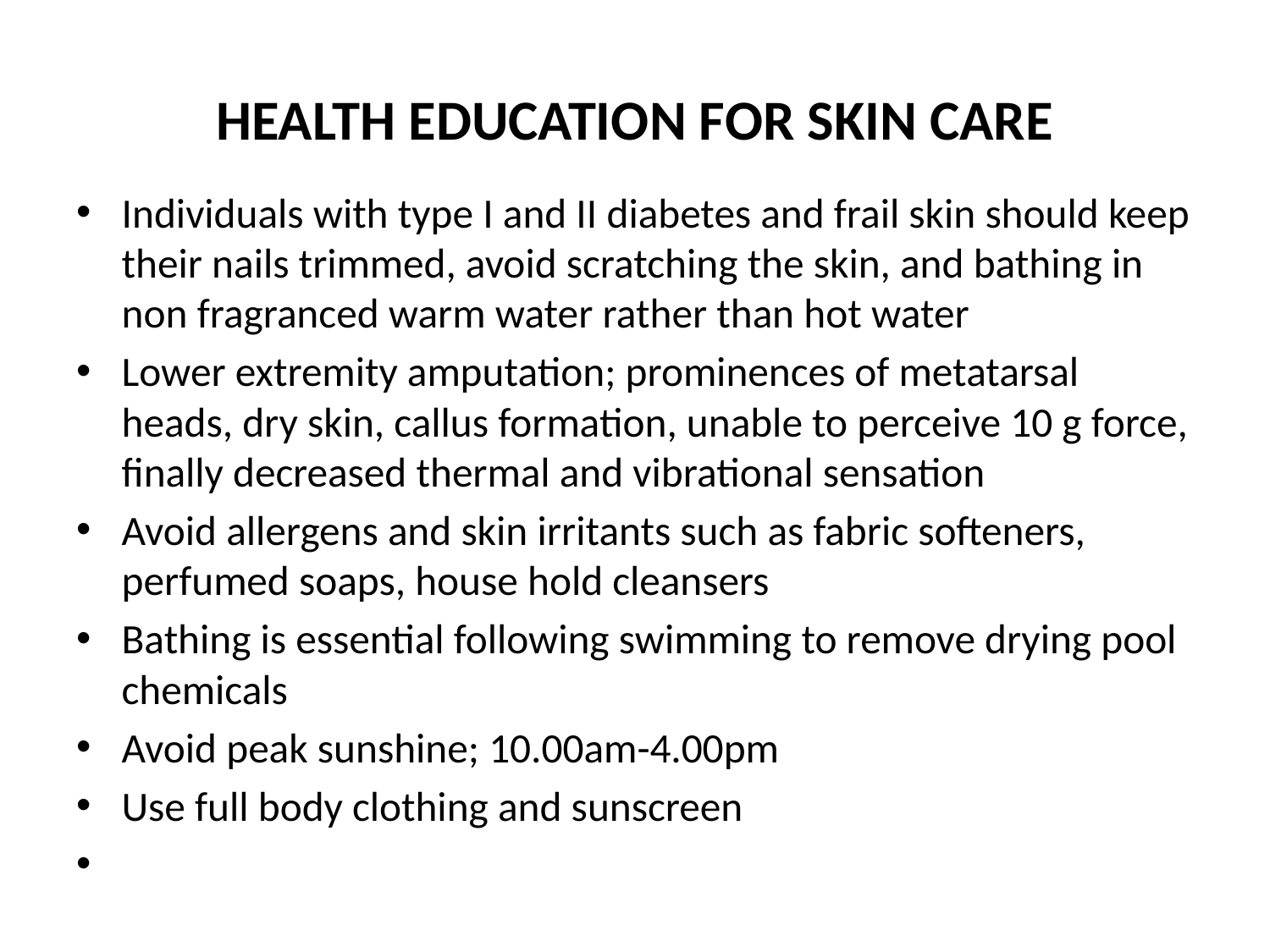

# HEALTH EDUCATION FOR SKIN CARE
Individuals with type I and II diabetes and frail skin should keep their nails trimmed, avoid scratching the skin, and bathing in non fragranced warm water rather than hot water
Lower extremity amputation; prominences of metatarsal heads, dry skin, callus formation, unable to perceive 10 g force, finally decreased thermal and vibrational sensation
Avoid allergens and skin irritants such as fabric softeners, perfumed soaps, house hold cleansers
Bathing is essential following swimming to remove drying pool chemicals
Avoid peak sunshine; 10.00am-4.00pm
Use full body clothing and sunscreen